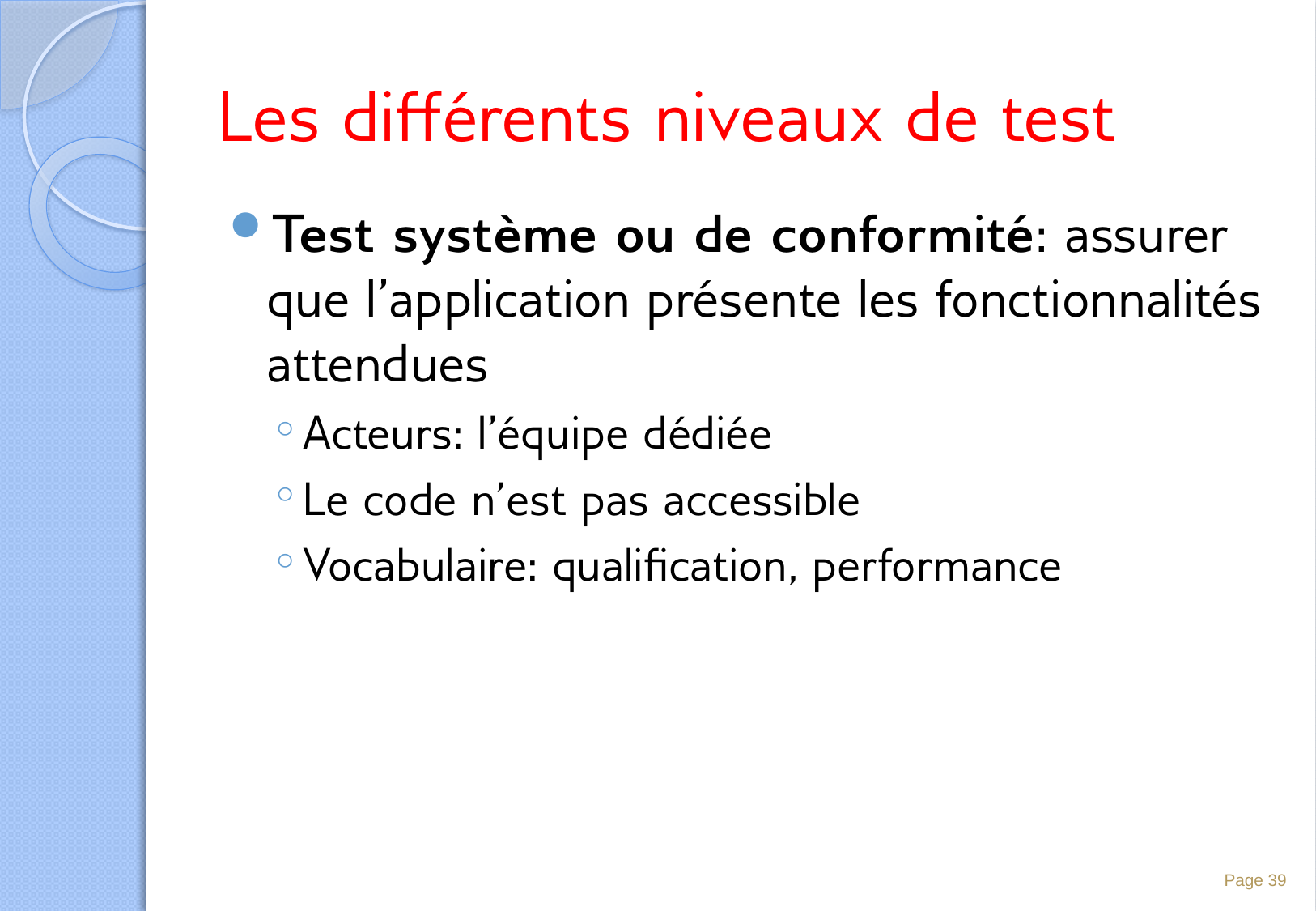

# Les différents niveaux de test
Test système ou de conformité: assurer que l’application présente les fonctionnalités attendues
Acteurs: l’équipe dédiée
Le code n’est pas accessible
Vocabulaire: qualification, performance